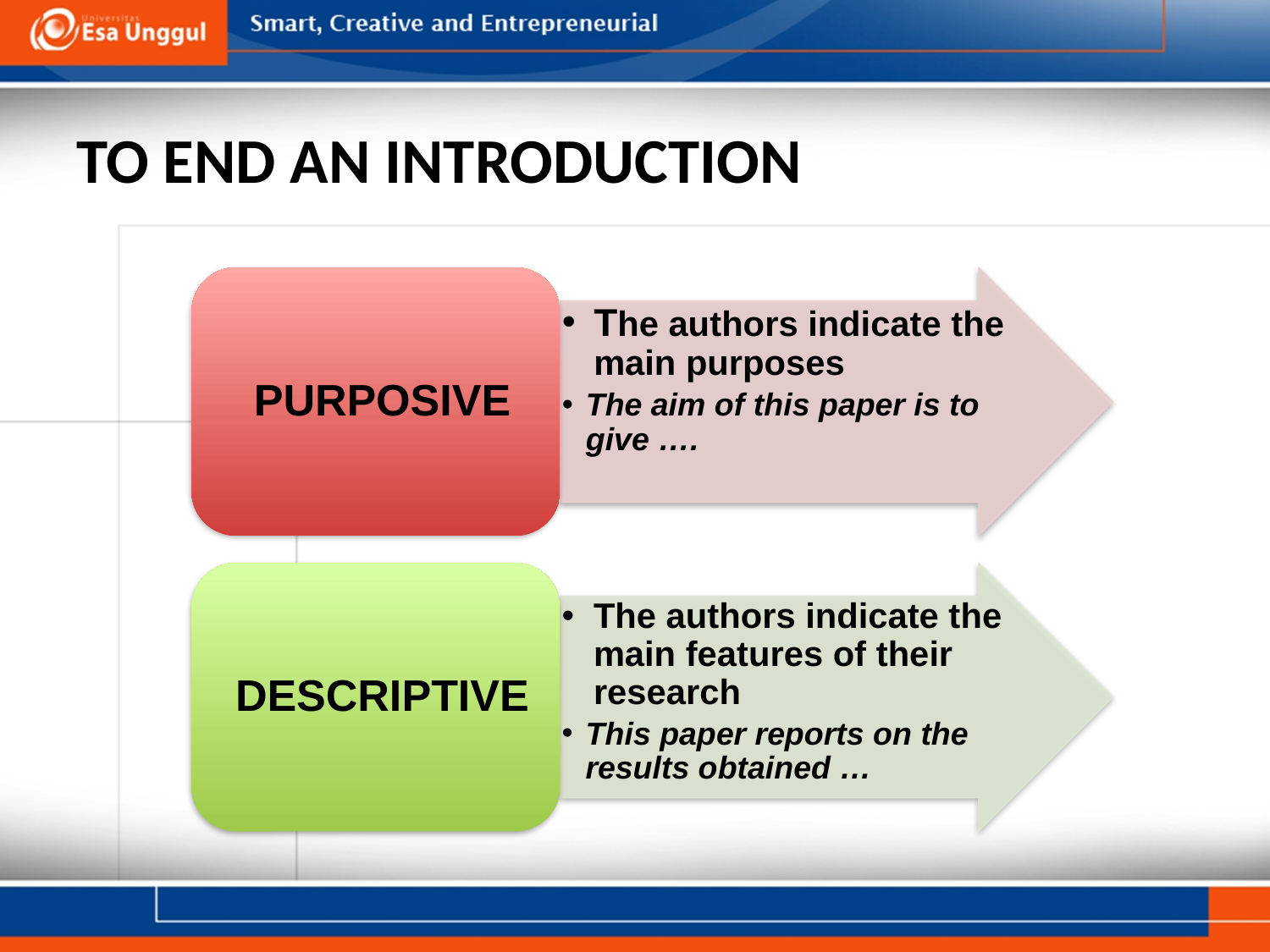

# TO END AN INTRODUCTION

The authors indicate the main purposes
The aim of this paper is to give ….
PURPOSIVE
The authors indicate the main features of their research
This paper reports on the results obtained …
DESCRIPTIVE